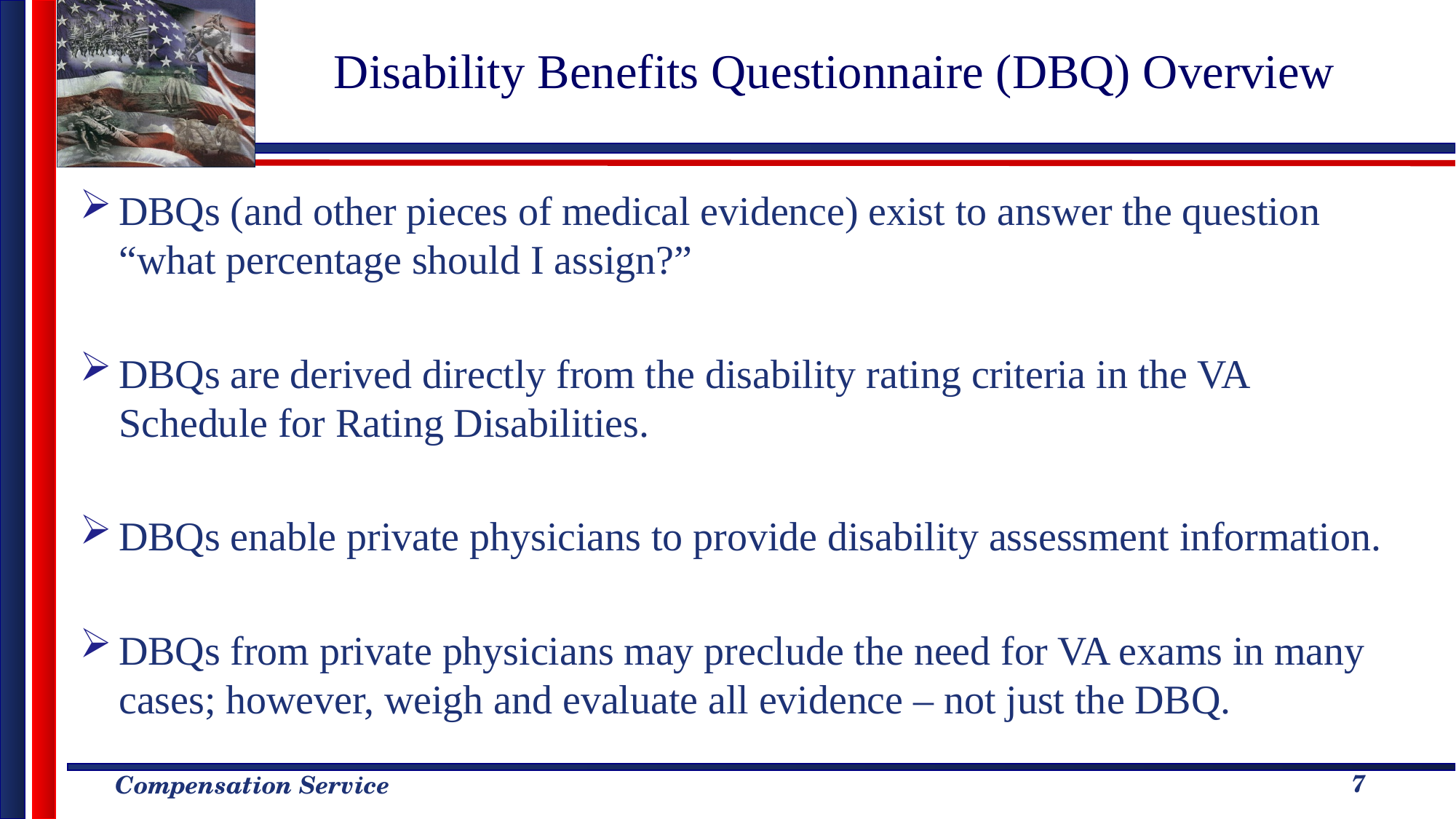

# Disability Benefits Questionnaire (DBQ) Overview
DBQs (and other pieces of medical evidence) exist to answer the question “what percentage should I assign?”

DBQs are derived directly from the disability rating criteria in the VA Schedule for Rating Disabilities.

DBQs enable private physicians to provide disability assessment information.

DBQs from private physicians may preclude the need for VA exams in many cases; however, weigh and evaluate all evidence – not just the DBQ.
7